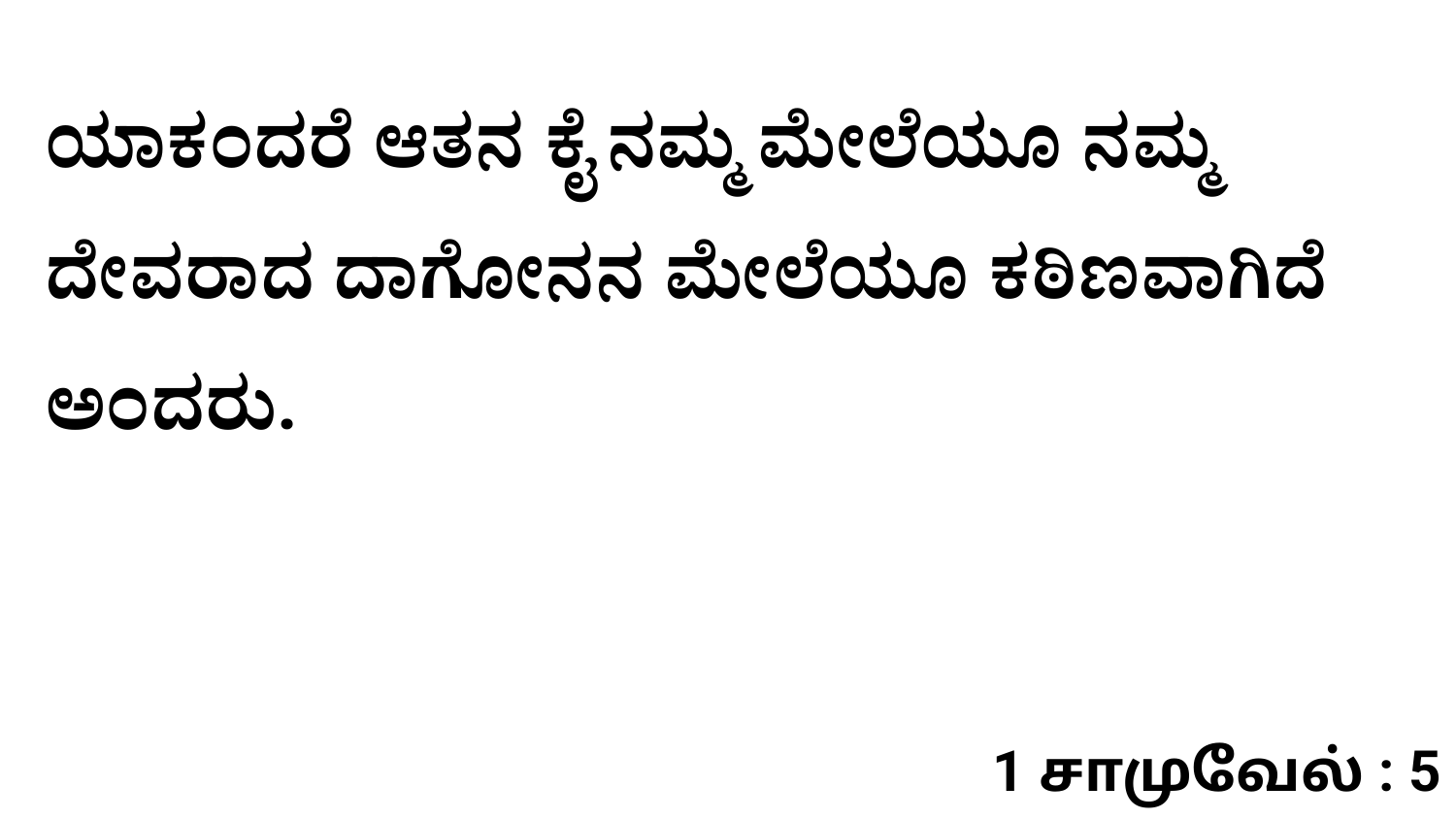

ಯಾಕಂದರೆ ಆತನ ಕೈ ನಮ್ಮ ಮೇಲೆಯೂ ನಮ್ಮ ದೇವರಾದ ದಾಗೋನನ ಮೇಲೆಯೂ ಕಠಿಣವಾಗಿದೆ ಅಂದರು.
1 சாமுவேல் : 5